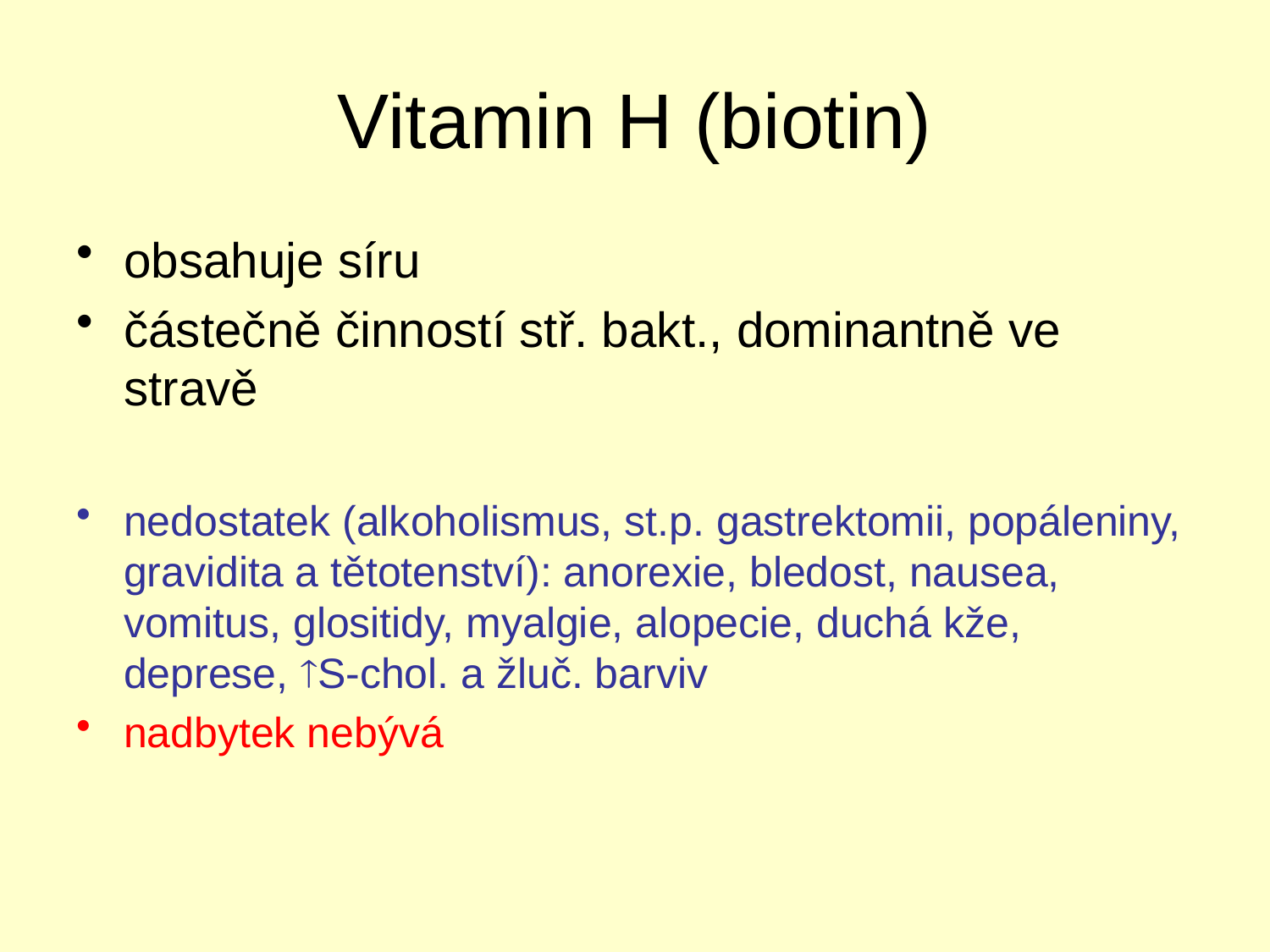

# Vitamin H (biotin)
obsahuje síru
částečně činností stř. bakt., dominantně ve stravě

nedostatek (alkoholismus, st.p. gastrektomii, popáleniny, gravidita a tětotenství): anorexie, bledost, nausea, vomitus, glositidy, myalgie, alopecie, duchá kže, deprese, ↑S-chol. a žluč. barviv
nadbytek nebývá